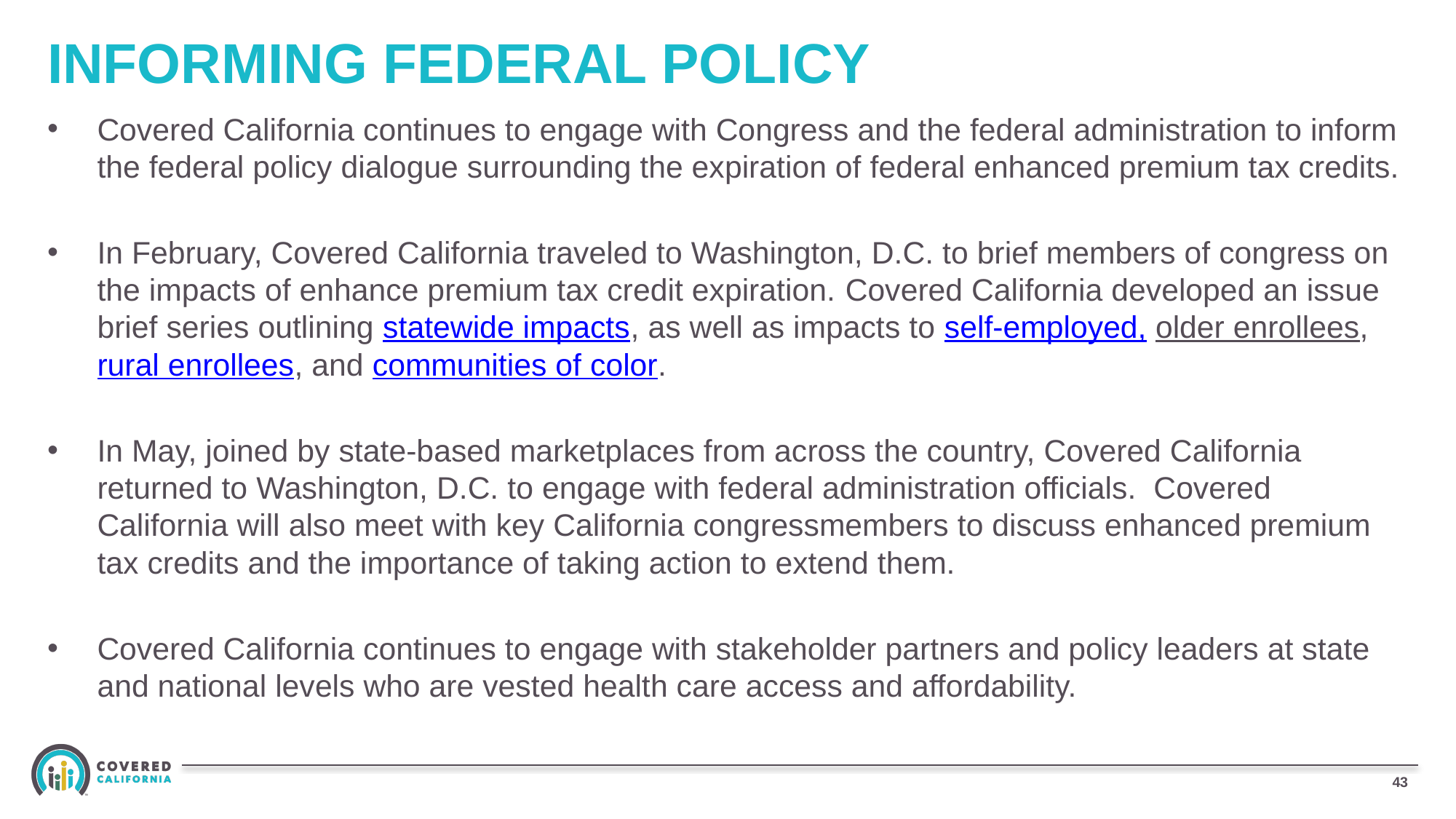

# INFORMING FEDERAL POLICY
Covered California continues to engage with Congress and the federal administration to inform the federal policy dialogue surrounding the expiration of federal enhanced premium tax credits.

In February, Covered California traveled to Washington, D.C. to brief members of congress on the impacts of enhance premium tax credit expiration. Covered California developed an issue brief series outlining statewide impacts, as well as impacts to self-employed, older enrollees, rural enrollees, and communities of color.

In May, joined by state-based marketplaces from across the country, Covered California returned to Washington, D.C. to engage with federal administration officials.  Covered California will also meet with key California congressmembers to discuss enhanced premium tax credits and the importance of taking action to extend them.

Covered California continues to engage with stakeholder partners and policy leaders at state and national levels who are vested health care access and affordability.

43